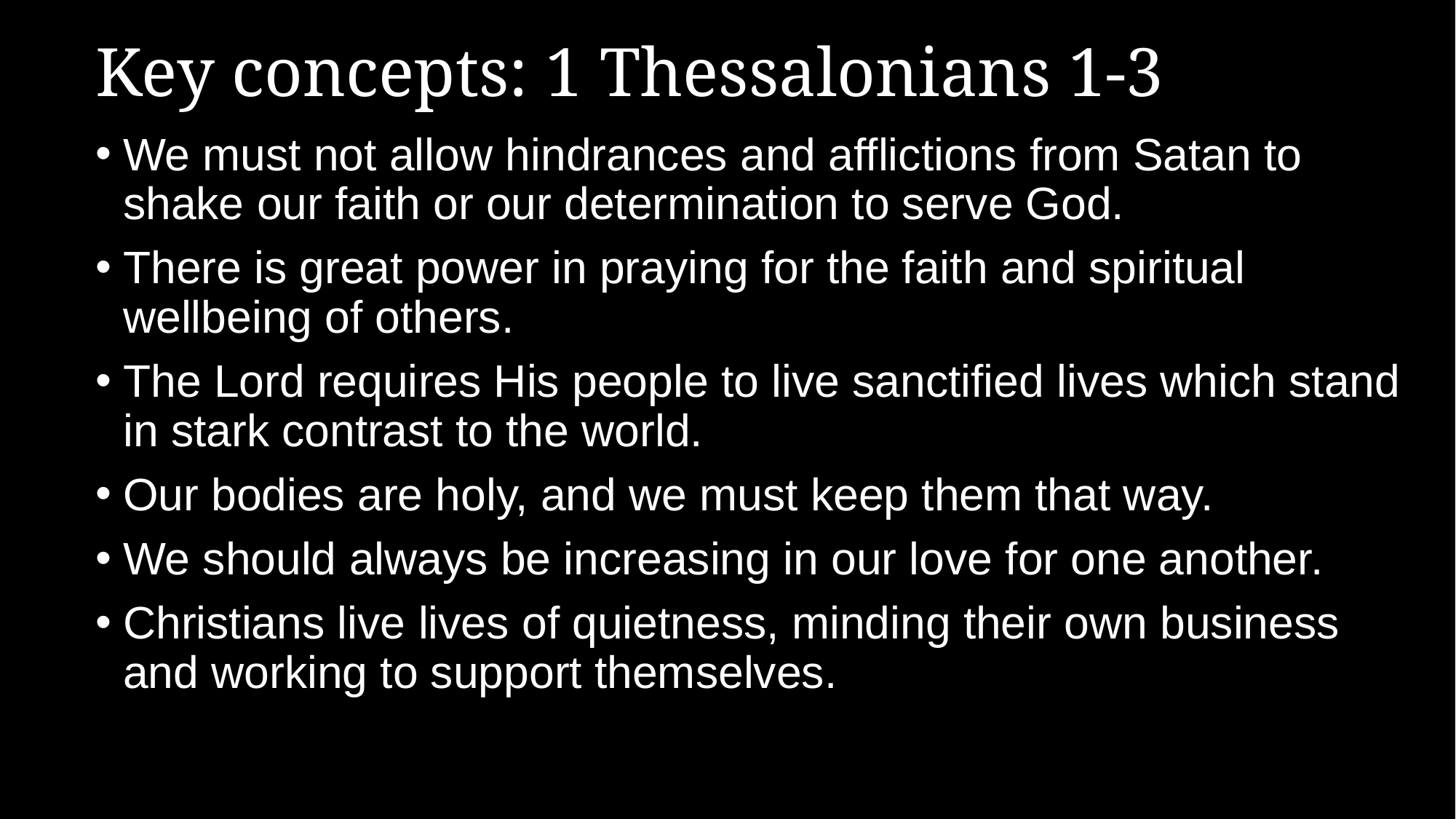

# Key concepts: 1 Thessalonians 1-3
We must not allow hindrances and afflictions from Satan to shake our faith or our determination to serve God.
There is great power in praying for the faith and spiritual wellbeing of others.
The Lord requires His people to live sanctified lives which stand in stark contrast to the world.
Our bodies are holy, and we must keep them that way.
We should always be increasing in our love for one another.
Christians live lives of quietness, minding their own business and working to support themselves.